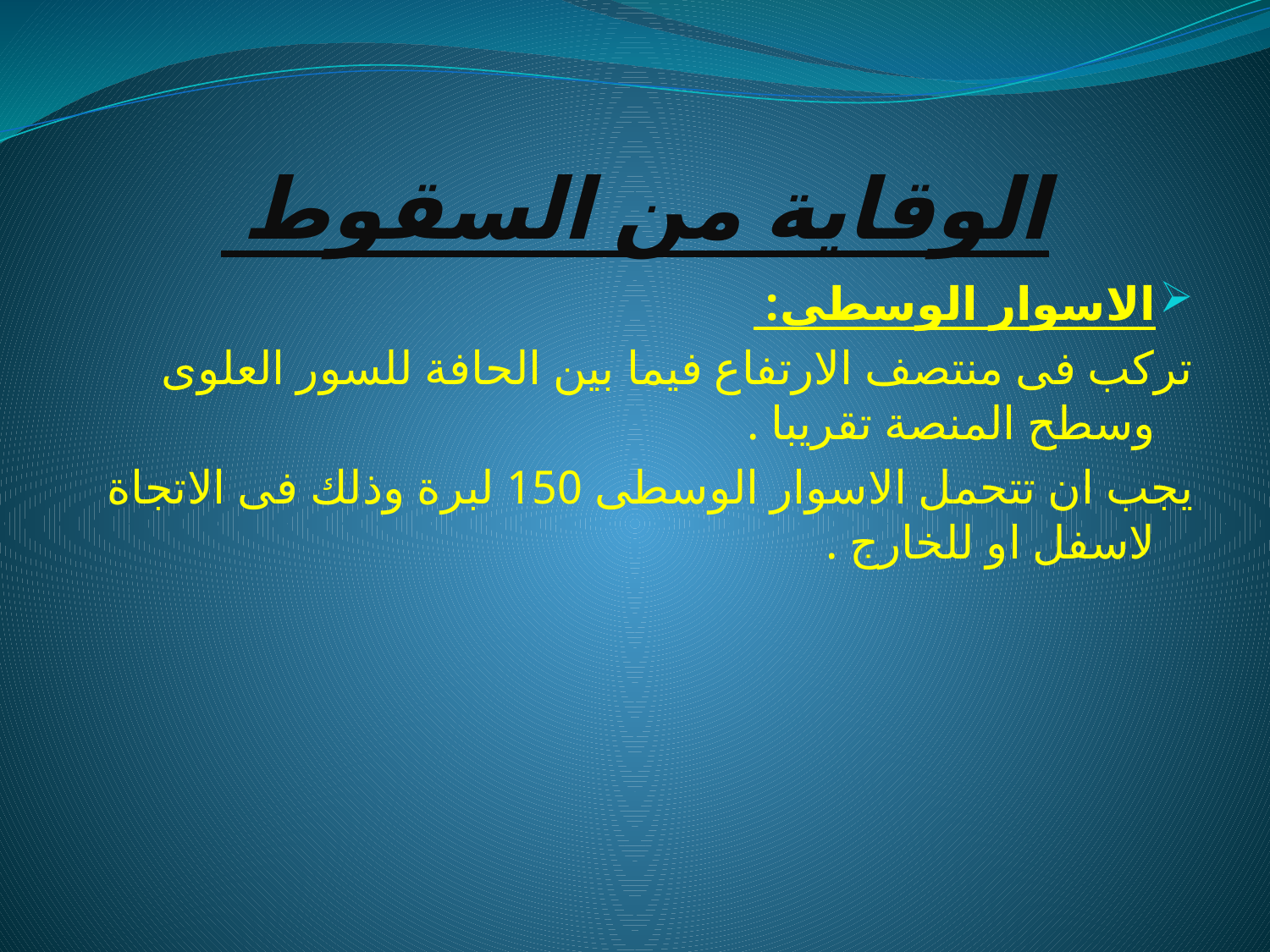

# الوقاية من السقوط
الاسوار الوسطى:
تركب فى منتصف الارتفاع فيما بين الحافة للسور العلوى وسطح المنصة تقريبا .
يجب ان تتحمل الاسوار الوسطى 150 لبرة وذلك فى الاتجاة لاسفل او للخارج .